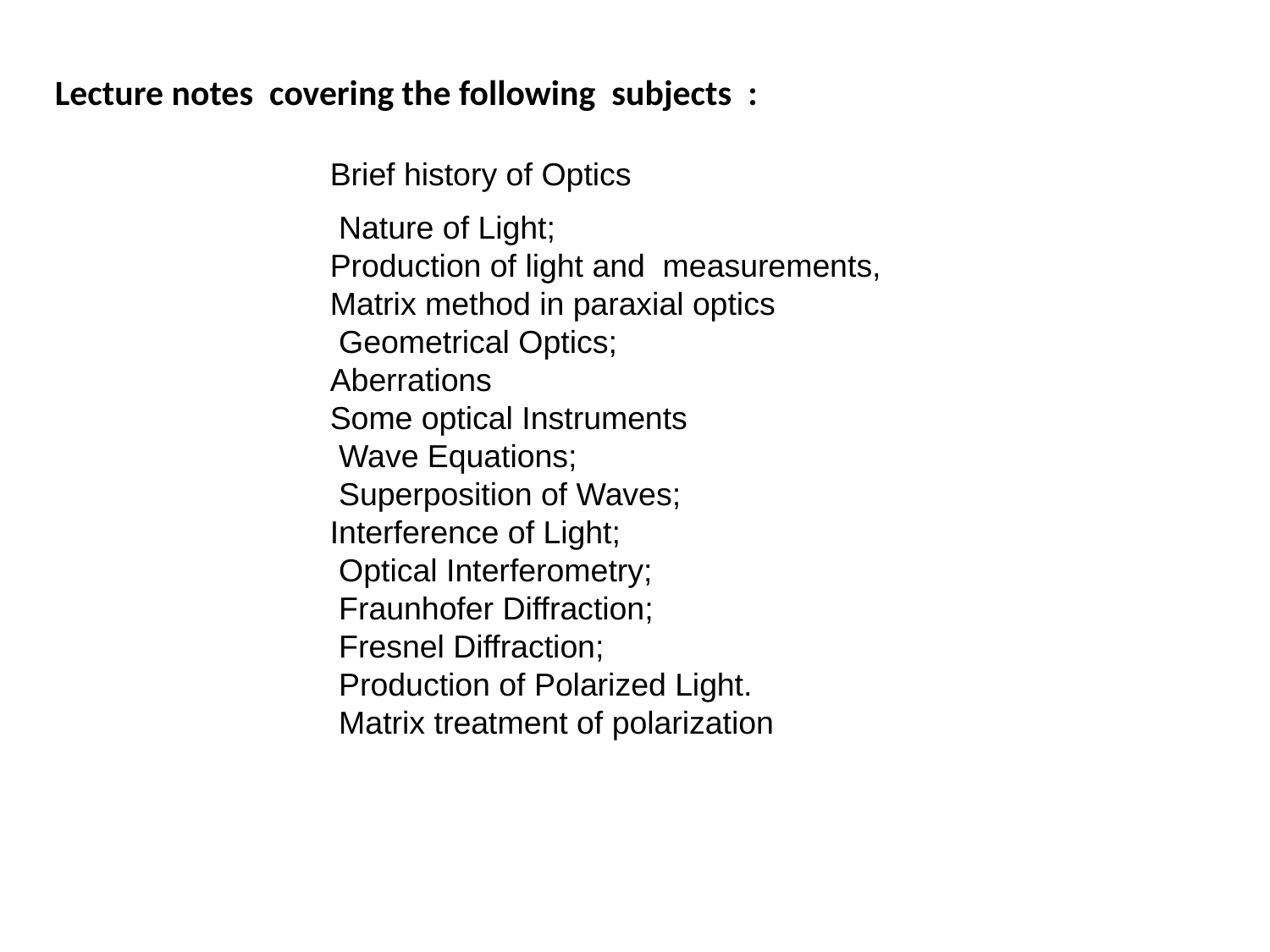

Lecture notes  covering the following  subjects  :
Brief history of Optics
 Nature of Light;
Production of light and  measurements,
Matrix method in paraxial optics
 Geometrical Optics;
Aberrations
Some optical Instruments
 Wave Equations;
 Superposition of Waves;
Interference of Light;
 Optical Interferometry;
 Fraunhofer Diffraction;
 Fresnel Diffraction;
 Production of Polarized Light.
 Matrix treatment of polarization